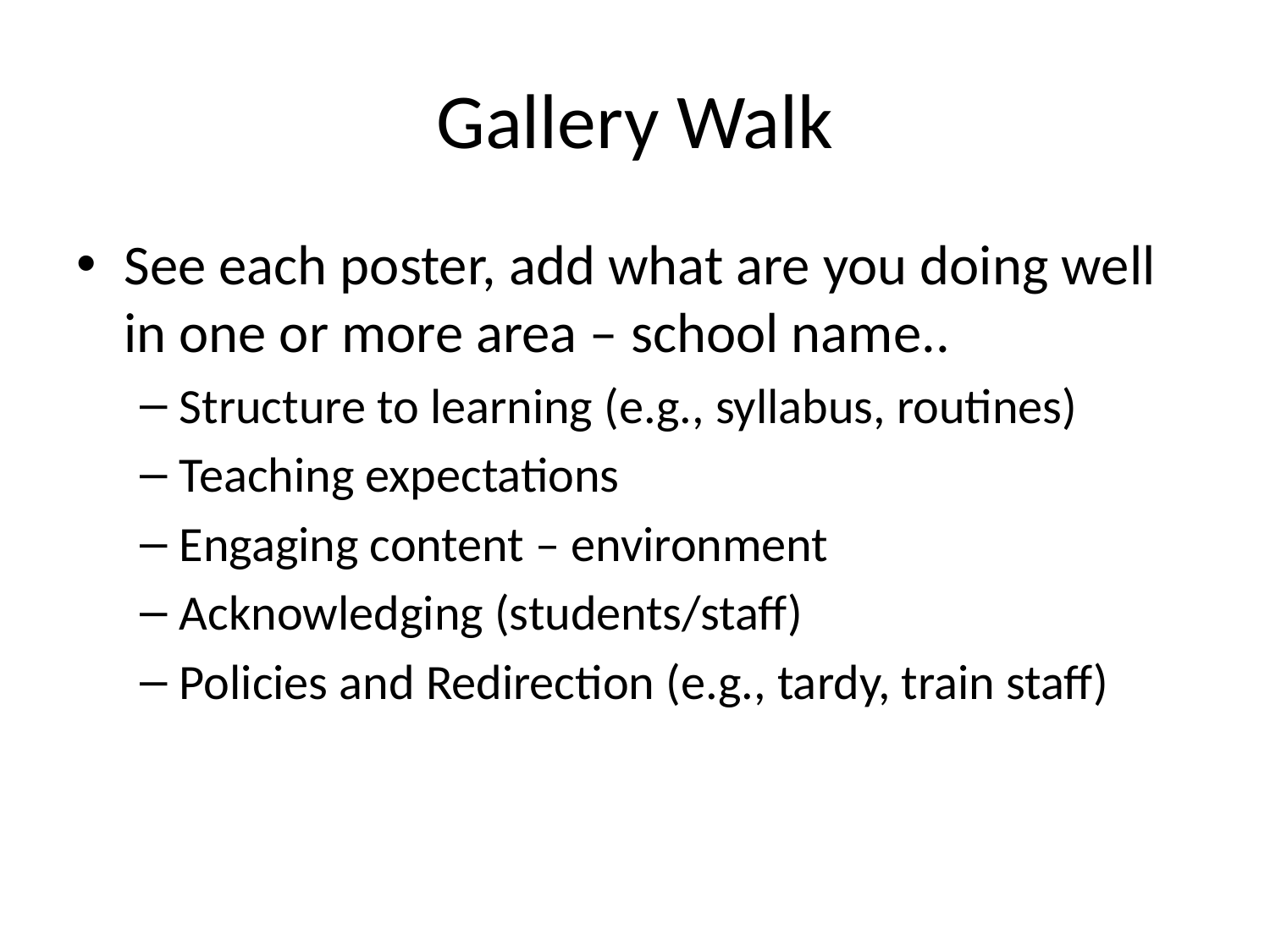

# Gallery Walk
See each poster, add what are you doing well in one or more area – school name..
Structure to learning (e.g., syllabus, routines)
Teaching expectations
Engaging content – environment
Acknowledging (students/staff)
Policies and Redirection (e.g., tardy, train staff)